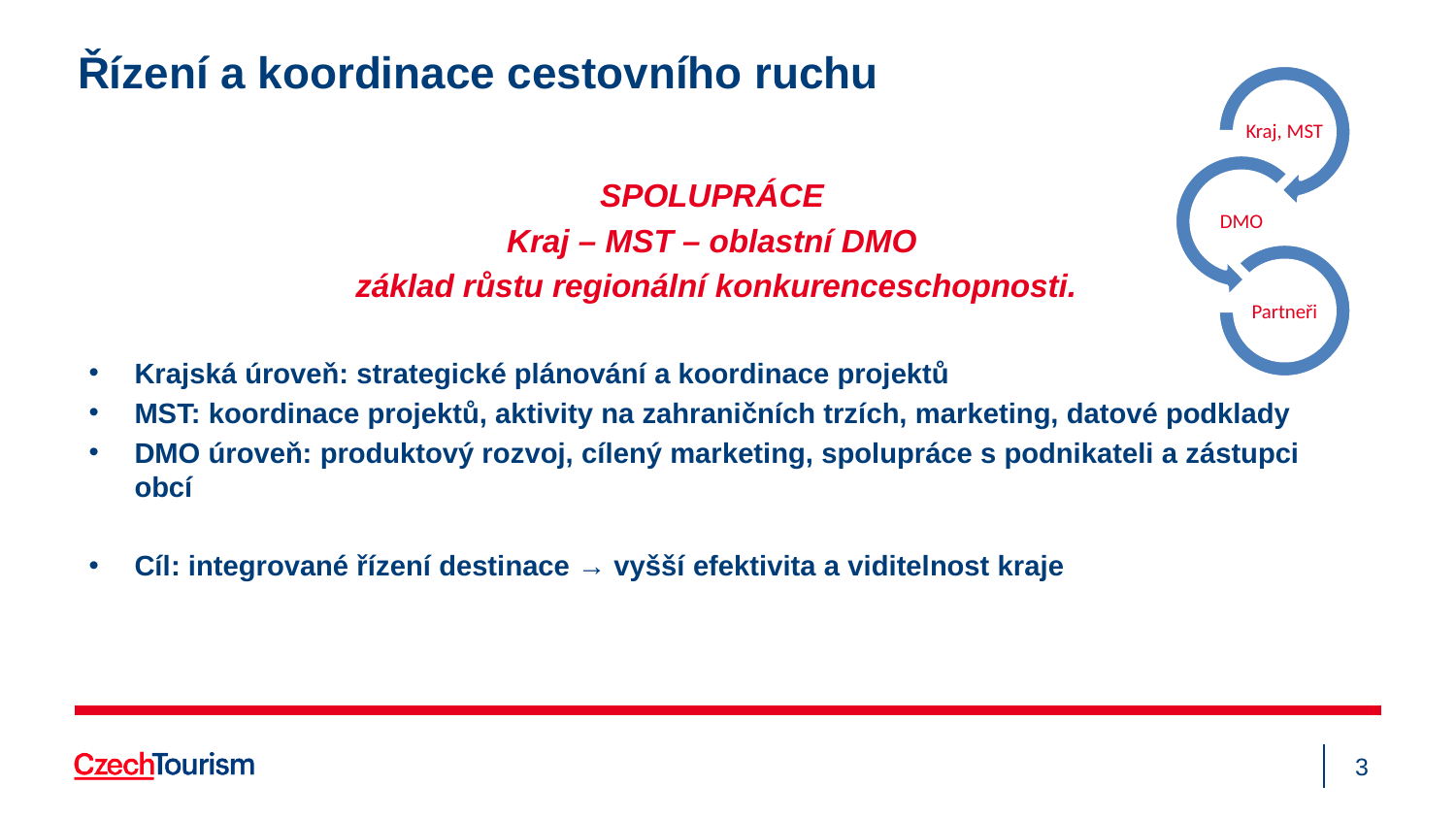

# Řízení a koordinace cestovního ruchu
Kraj, MST
DMO
Partneři

SPOLUPRÁCE
Kraj – MST – oblastní DMO
základ růstu regionální konkurenceschopnosti.

Krajská úroveň: strategické plánování a koordinace projektů
MST: koordinace projektů, aktivity na zahraničních trzích, marketing, datové podklady
DMO úroveň: produktový rozvoj, cílený marketing, spolupráce s podnikateli a zástupci obcí

Cíl: integrované řízení destinace → vyšší efektivita a viditelnost kraje